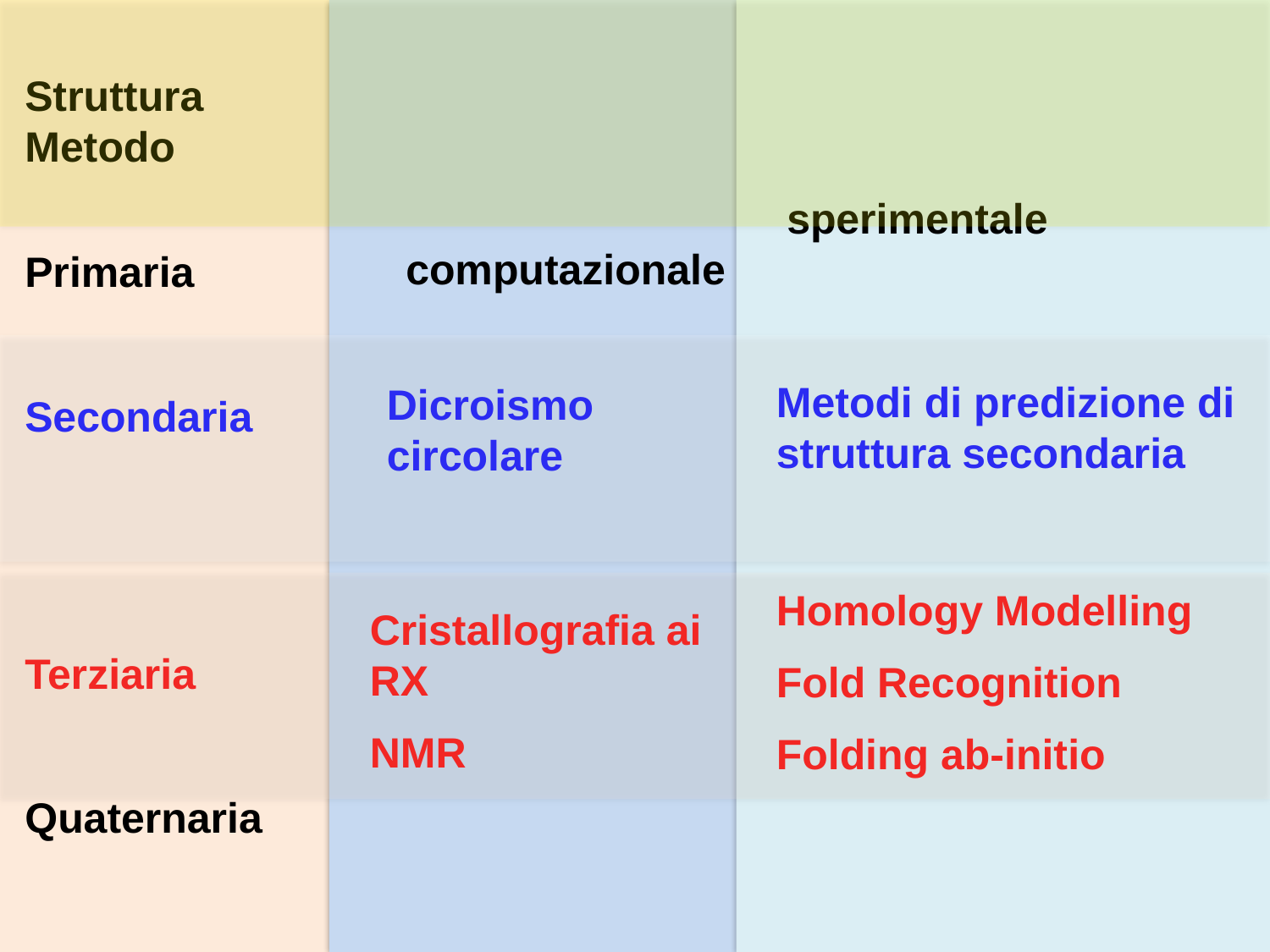

Struttura								Metodo
						sperimentale				computazionale

Primaria

Secondaria

Terziaria

Quaternaria

Metodi di predizione di struttura secondaria
Homology Modelling
Fold Recognition
Folding ab-initio
Dicroismo circolare
Cristallografia ai RX
NMR